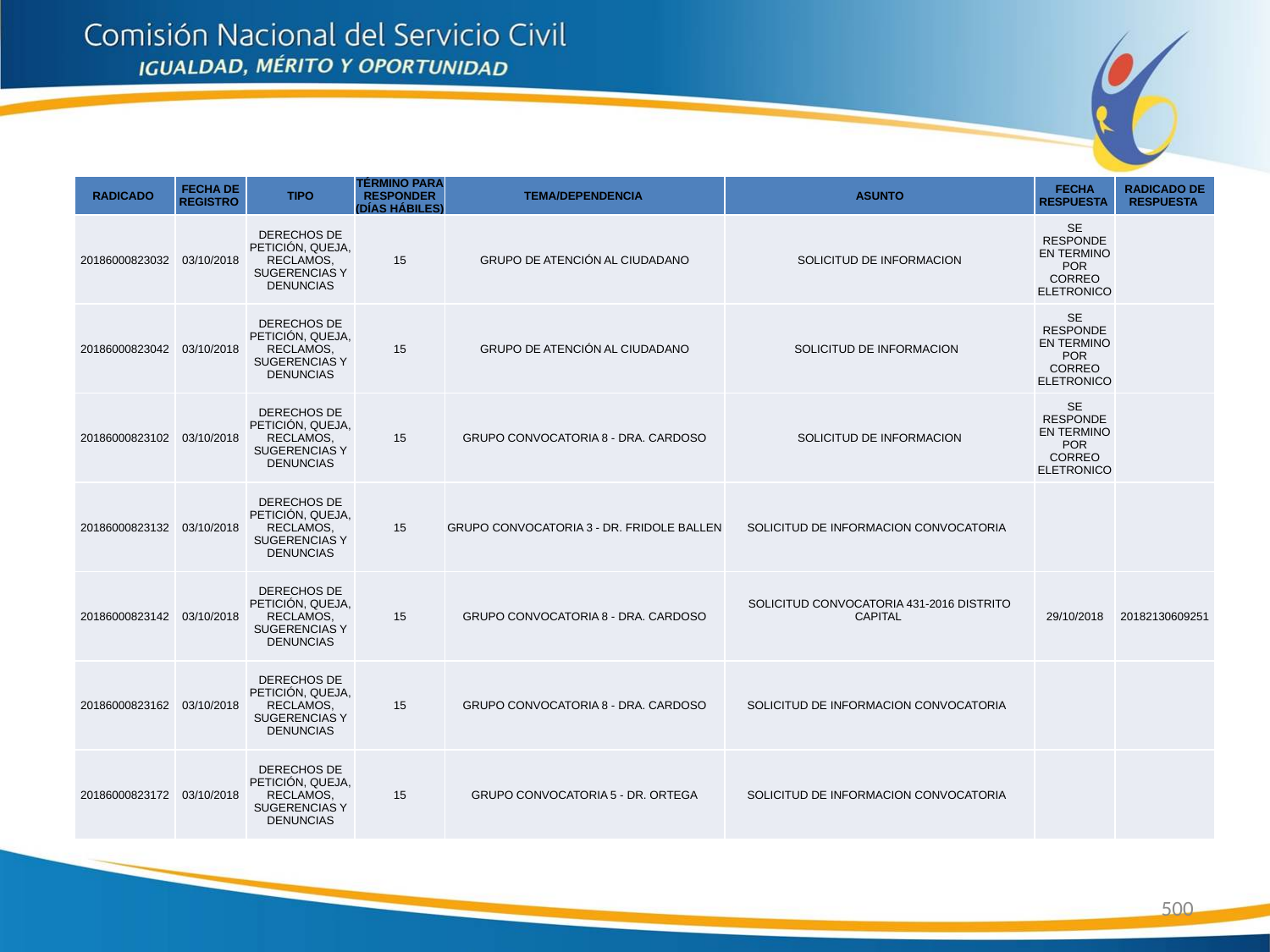

| RADICADO | FECHA DE REGISTRO | TIPO | TÉRMINO PARA RESPONDER (DÍAS HÁBILES) | TEMA/DEPENDENCIA | ASUNTO | FECHA RESPUESTA | RADICADO DE RESPUESTA |
| --- | --- | --- | --- | --- | --- | --- | --- |
| 20186000823032 | 03/10/2018 | DERECHOS DE PETICIÓN, QUEJA, RECLAMOS, SUGERENCIAS Y DENUNCIAS | 15 | GRUPO DE ATENCIÓN AL CIUDADANO | SOLICITUD DE INFORMACION | SE RESPONDE EN TERMINO POR CORREO ELETRONICO |  |
| 20186000823042 | 03/10/2018 | DERECHOS DE PETICIÓN, QUEJA, RECLAMOS, SUGERENCIAS Y DENUNCIAS | 15 | GRUPO DE ATENCIÓN AL CIUDADANO | SOLICITUD DE INFORMACION | SE RESPONDE EN TERMINO POR CORREO ELETRONICO |  |
| 20186000823102 | 03/10/2018 | DERECHOS DE PETICIÓN, QUEJA, RECLAMOS, SUGERENCIAS Y DENUNCIAS | 15 | GRUPO CONVOCATORIA 8 - DRA. CARDOSO | SOLICITUD DE INFORMACION | SE RESPONDE EN TERMINO POR CORREO ELETRONICO |  |
| 20186000823132 | 03/10/2018 | DERECHOS DE PETICIÓN, QUEJA, RECLAMOS, SUGERENCIAS Y DENUNCIAS | 15 | GRUPO CONVOCATORIA 3 - DR. FRIDOLE BALLEN | SOLICITUD DE INFORMACION CONVOCATORIA |  |  |
| 20186000823142 | 03/10/2018 | DERECHOS DE PETICIÓN, QUEJA, RECLAMOS, SUGERENCIAS Y DENUNCIAS | 15 | GRUPO CONVOCATORIA 8 - DRA. CARDOSO | SOLICITUD CONVOCATORIA 431-2016 DISTRITO CAPITAL | 29/10/2018 | 20182130609251 |
| 20186000823162 | 03/10/2018 | DERECHOS DE PETICIÓN, QUEJA, RECLAMOS, SUGERENCIAS Y DENUNCIAS | 15 | GRUPO CONVOCATORIA 8 - DRA. CARDOSO | SOLICITUD DE INFORMACION CONVOCATORIA |  |  |
| 20186000823172 | 03/10/2018 | DERECHOS DE PETICIÓN, QUEJA, RECLAMOS, SUGERENCIAS Y DENUNCIAS | 15 | GRUPO CONVOCATORIA 5 - DR. ORTEGA | SOLICITUD DE INFORMACION CONVOCATORIA |  |  |
500